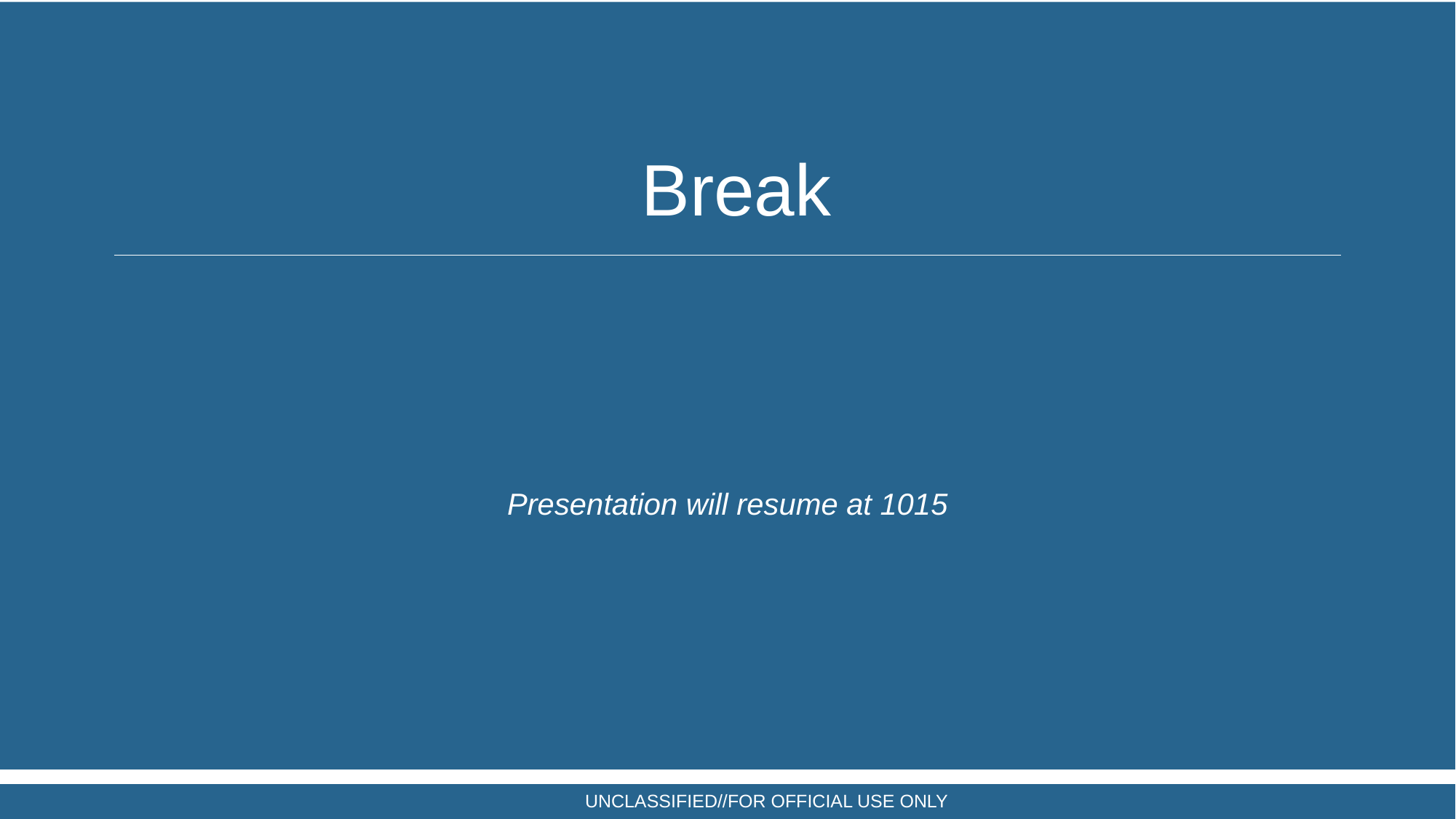

Break

Presentation will resume at 1015

UNCLASSIFIED//FOR OFFICIAL USE ONLY